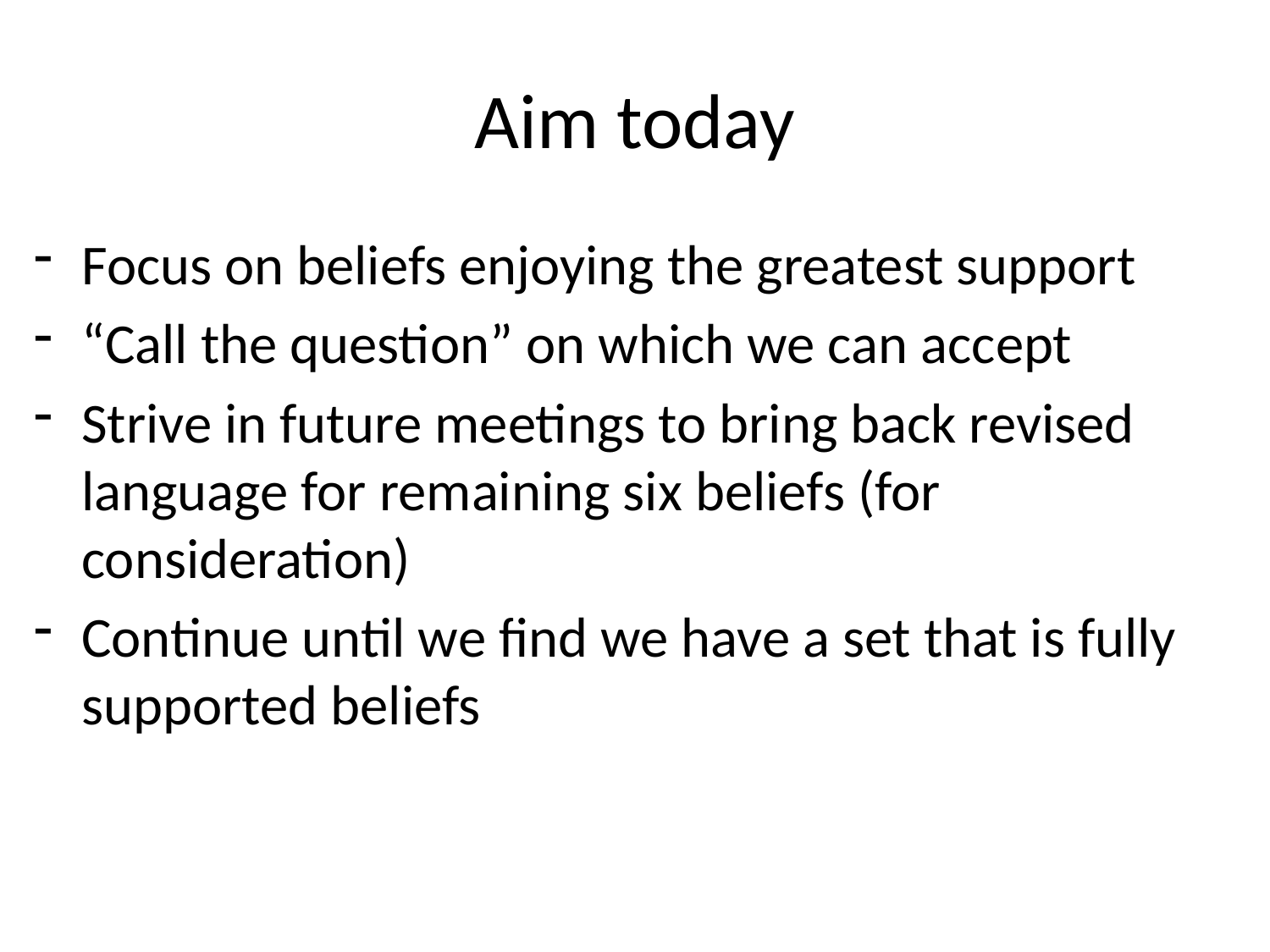

# Aim today
Focus on beliefs enjoying the greatest support
“Call the question” on which we can accept
Strive in future meetings to bring back revised language for remaining six beliefs (for consideration)
Continue until we find we have a set that is fully supported beliefs